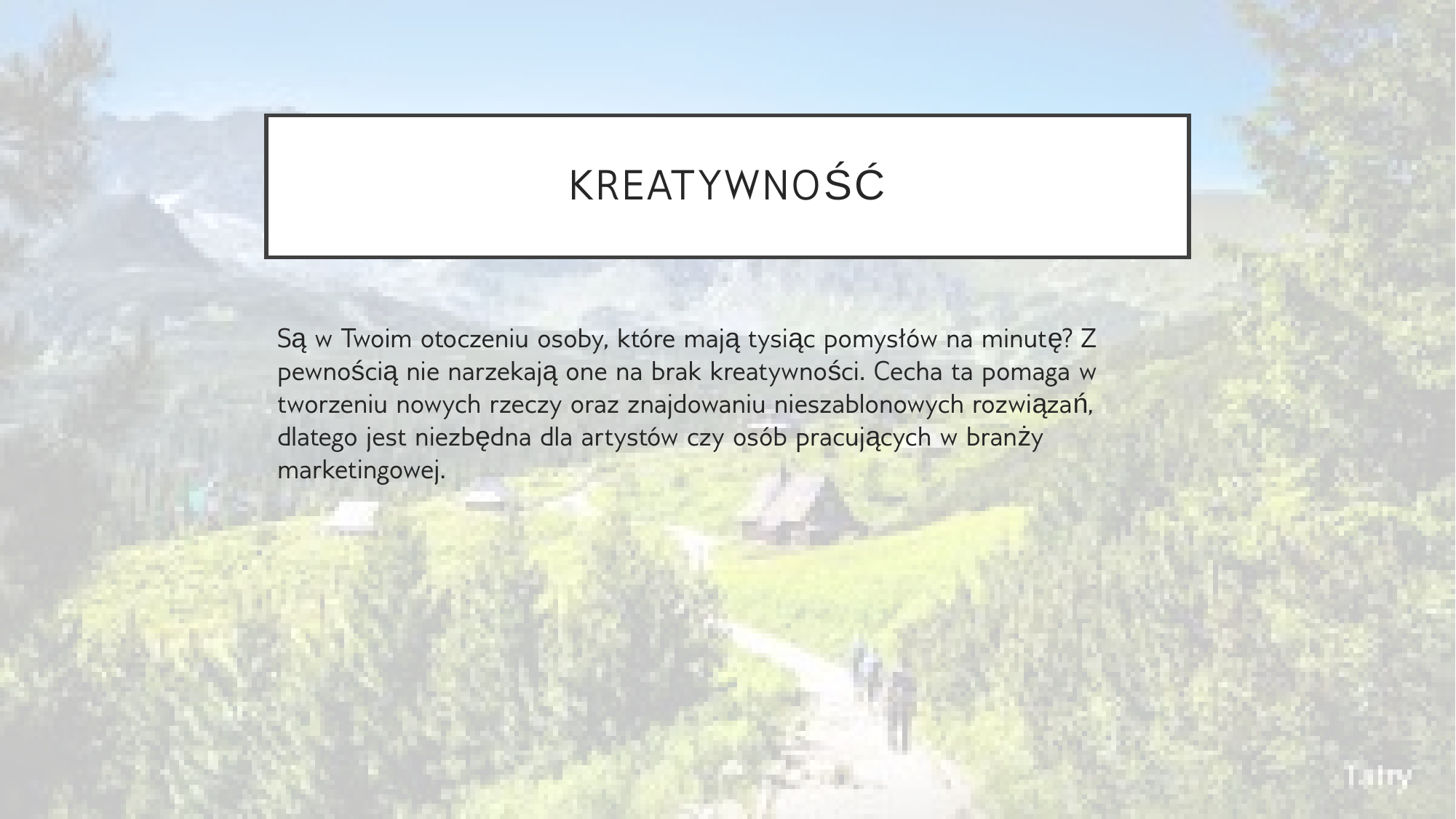

# kreatywność
Są w Twoim otoczeniu osoby, które mają tysiąc pomysłów na minutę? Z pewnością nie narzekają one na brak kreatywności. Cecha ta pomaga w tworzeniu nowych rzeczy oraz znajdowaniu nieszablonowych rozwiązań, dlatego jest niezbędna dla artystów czy osób pracujących w branży marketingowej.